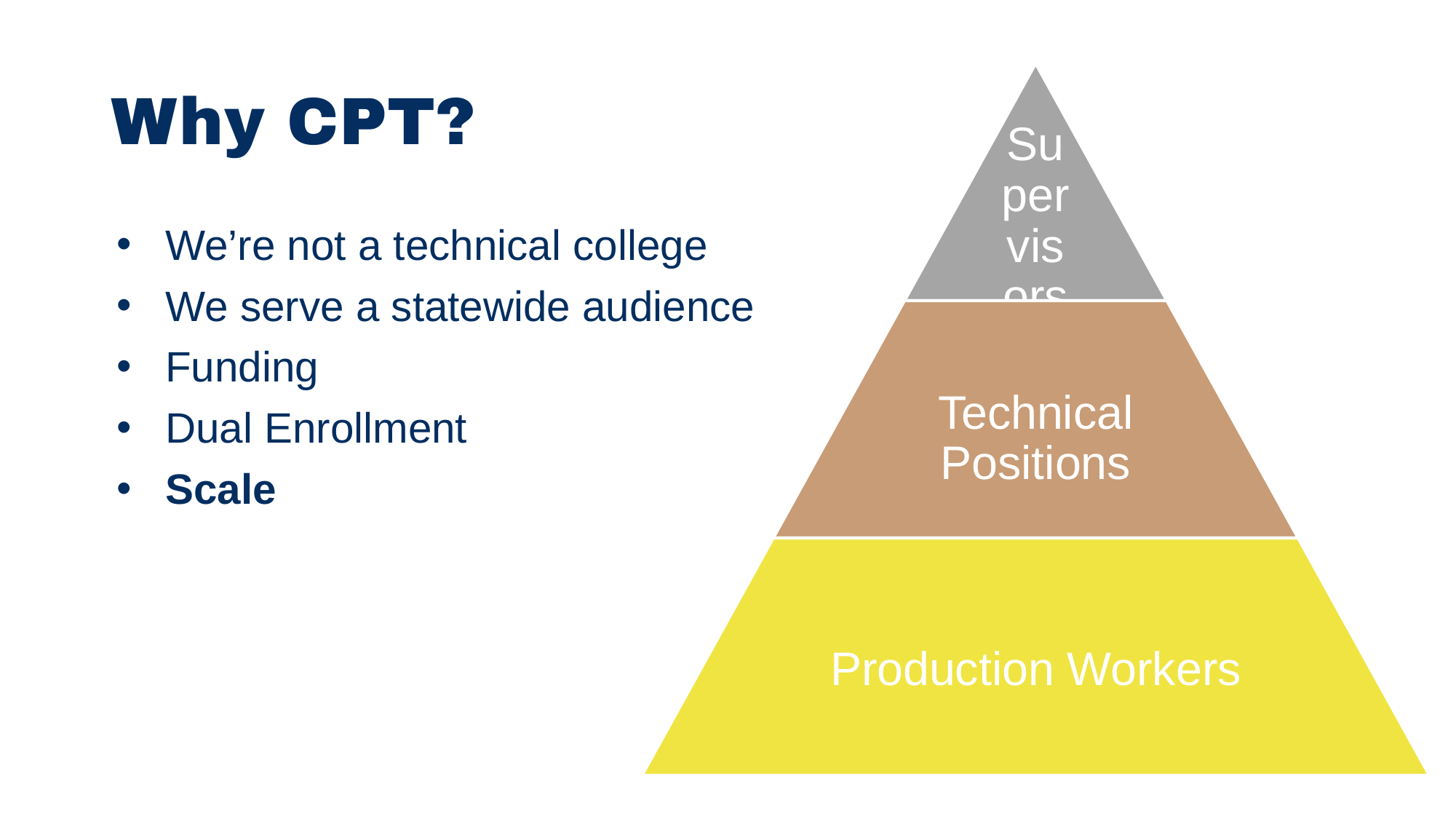

# Why CPT?
Supervisors
Technical Positions
Production Workers
We’re not a technical college
We serve a statewide audience
Funding
Dual Enrollment
Scale